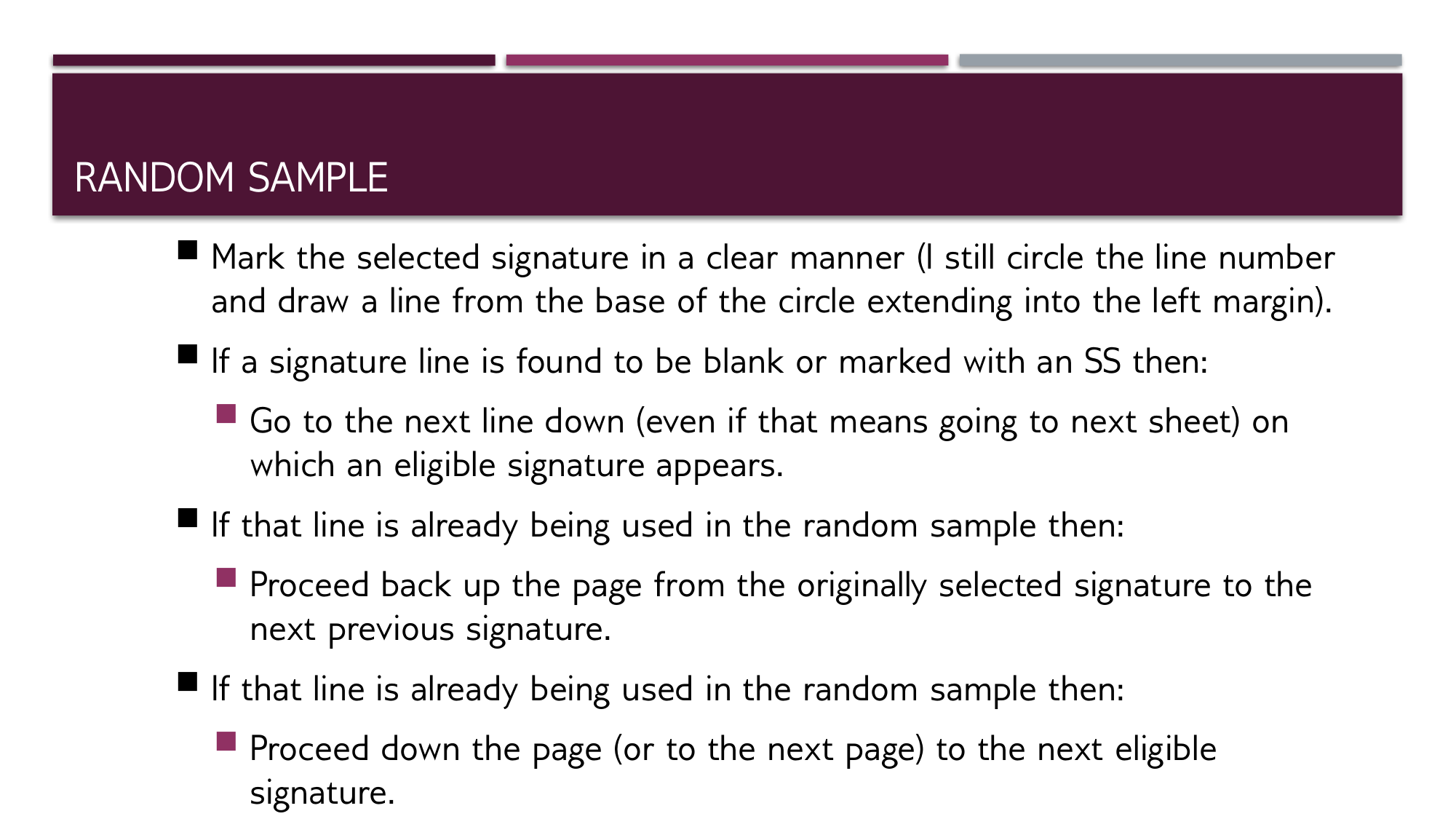

# Random Sample
Mark the selected signature in a clear manner (I still circle the line number and draw a line from the base of the circle extending into the left margin).
If a signature line is found to be blank or marked with an SS then:
Go to the next line down (even if that means going to next sheet) on which an eligible signature appears.
If that line is already being used in the random sample then:
Proceed back up the page from the originally selected signature to the next previous signature.
If that line is already being used in the random sample then:
Proceed down the page (or to the next page) to the next eligible signature.